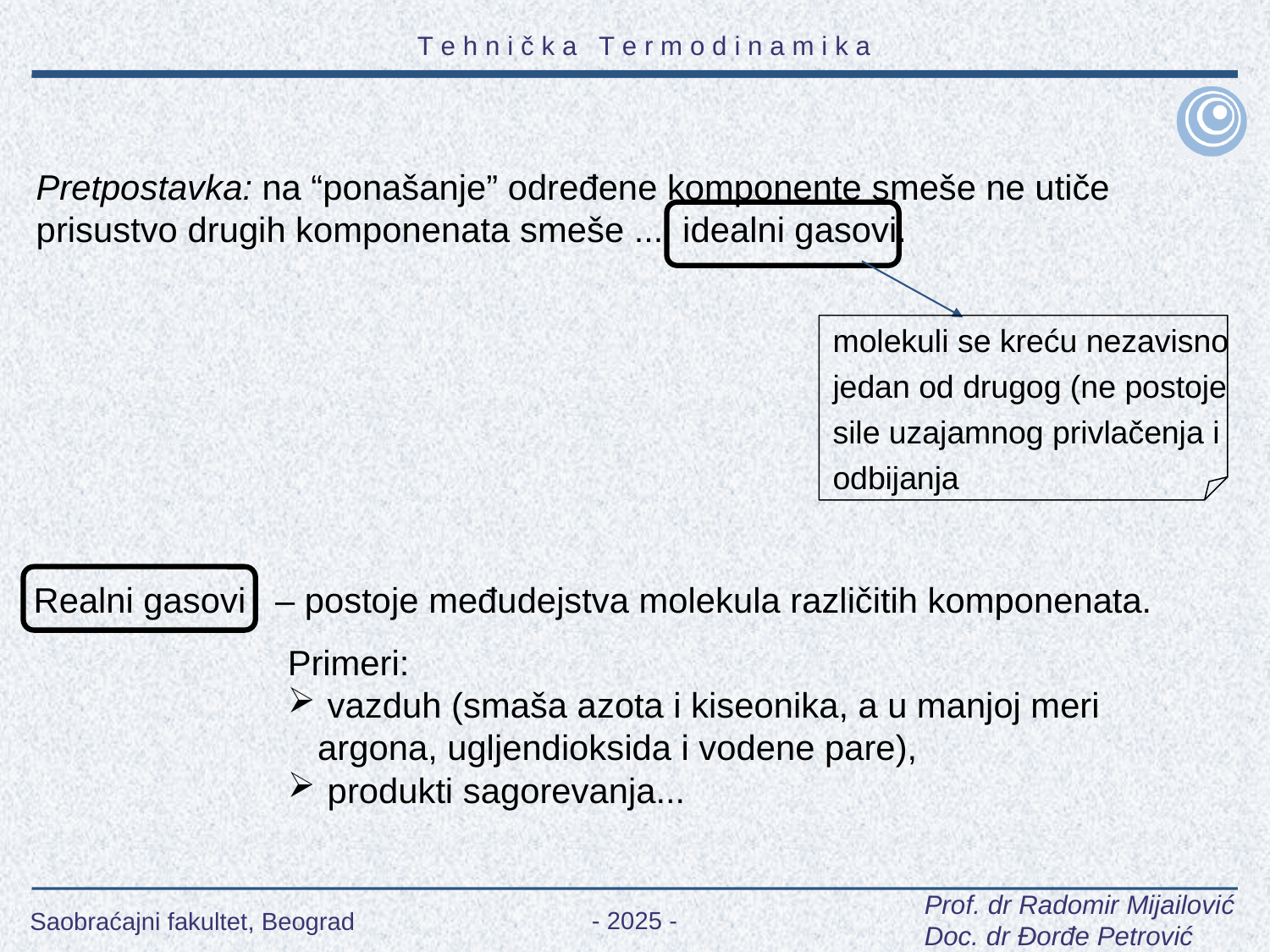

Pretpostavka: na “ponašanje” određene komponente smeše ne utiče prisustvo drugih komponenata smeše ...  idealni gasovi.

molekuli se kreću nezavisno jedan od drugog (ne postoje sile uzajamnog privlačenja i odbijanja

Realni gasovi   – postoje međudejstva molekula različitih komponenata.
Primeri:
 vazduh (smaša azota i kiseonika, a u manjoj meri argona, ugljendioksida i vodene pare),
 produkti sagorevanja...